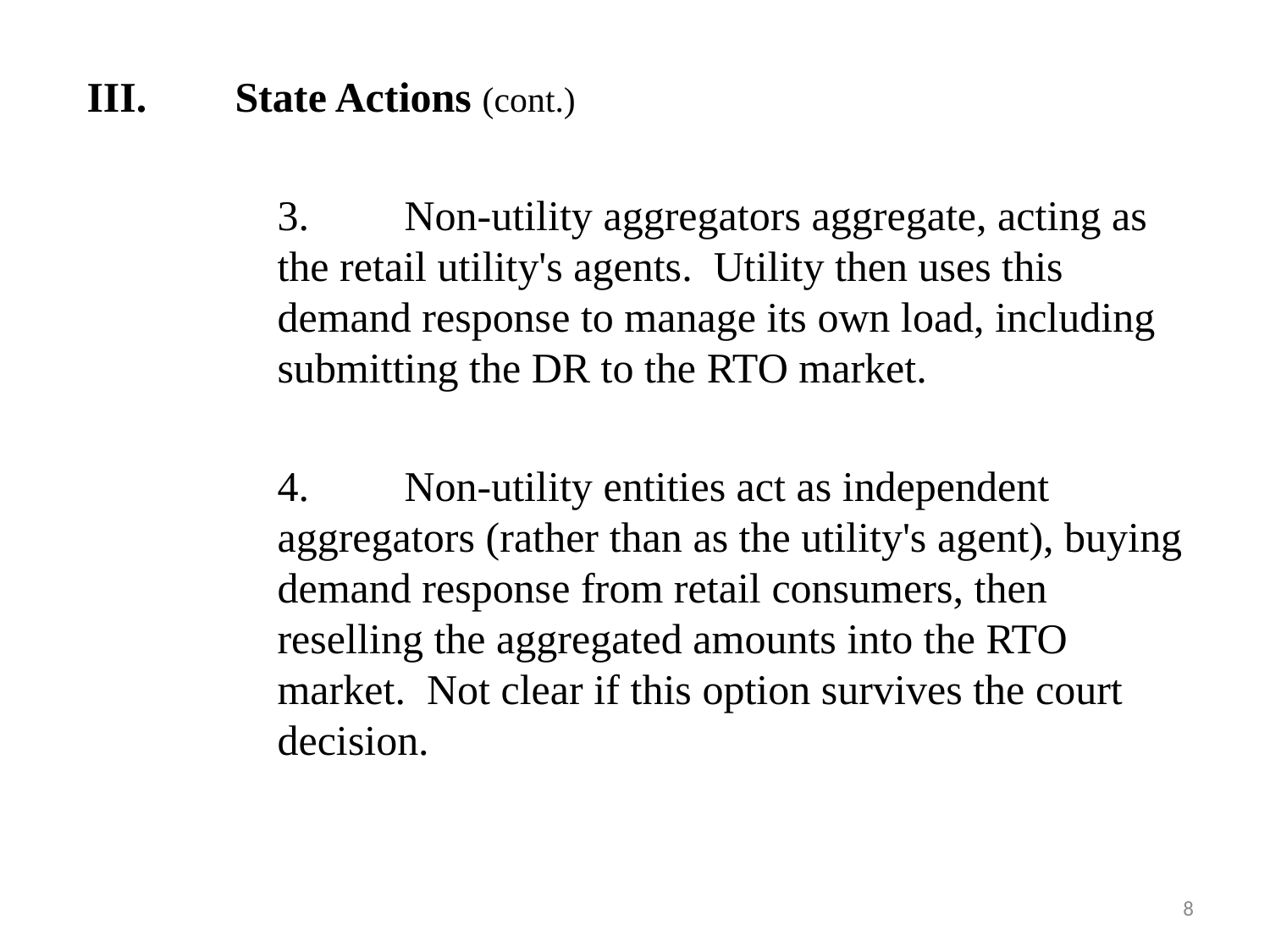

III.	  State Actions (cont.)

	3.	Non‑utility aggregators aggregate, acting as the retail utility's agents.  Utility then uses this demand response to manage its own load, including submitting the DR to the RTO market.

	4.	Non‑utility entities act as independent aggregators (rather than as the utility's agent), buying demand response from retail consumers, then reselling the aggregated amounts into the RTO market.  Not clear if this option survives the court decision.

8